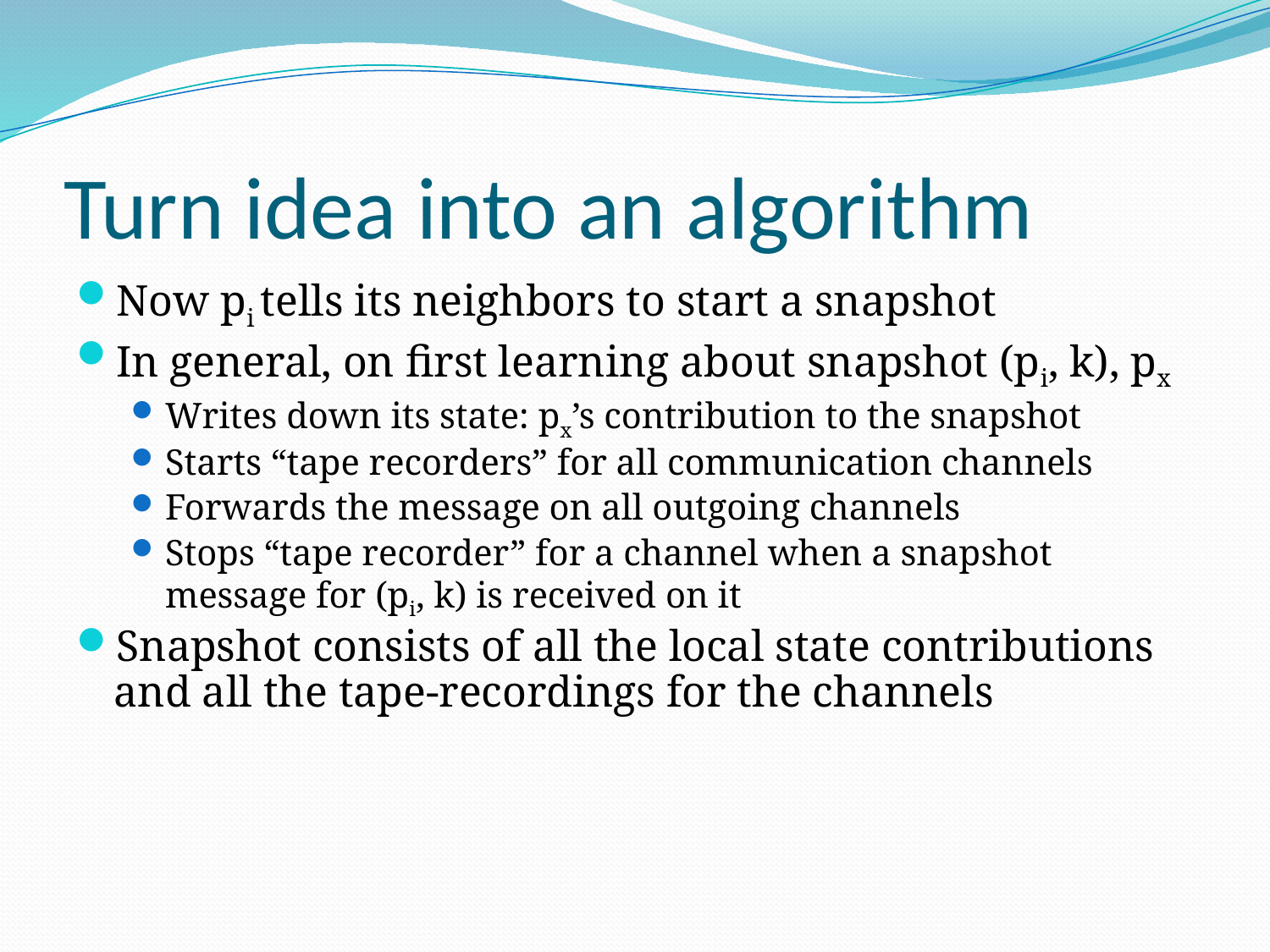

# Turn idea into an algorithm
Now pi tells its neighbors to start a snapshot
In general, on first learning about snapshot (pi, k), px
Writes down its state: px’s contribution to the snapshot
Starts “tape recorders” for all communication channels
Forwards the message on all outgoing channels
Stops “tape recorder” for a channel when a snapshot message for (pi, k) is received on it
Snapshot consists of all the local state contributions and all the tape-recordings for the channels